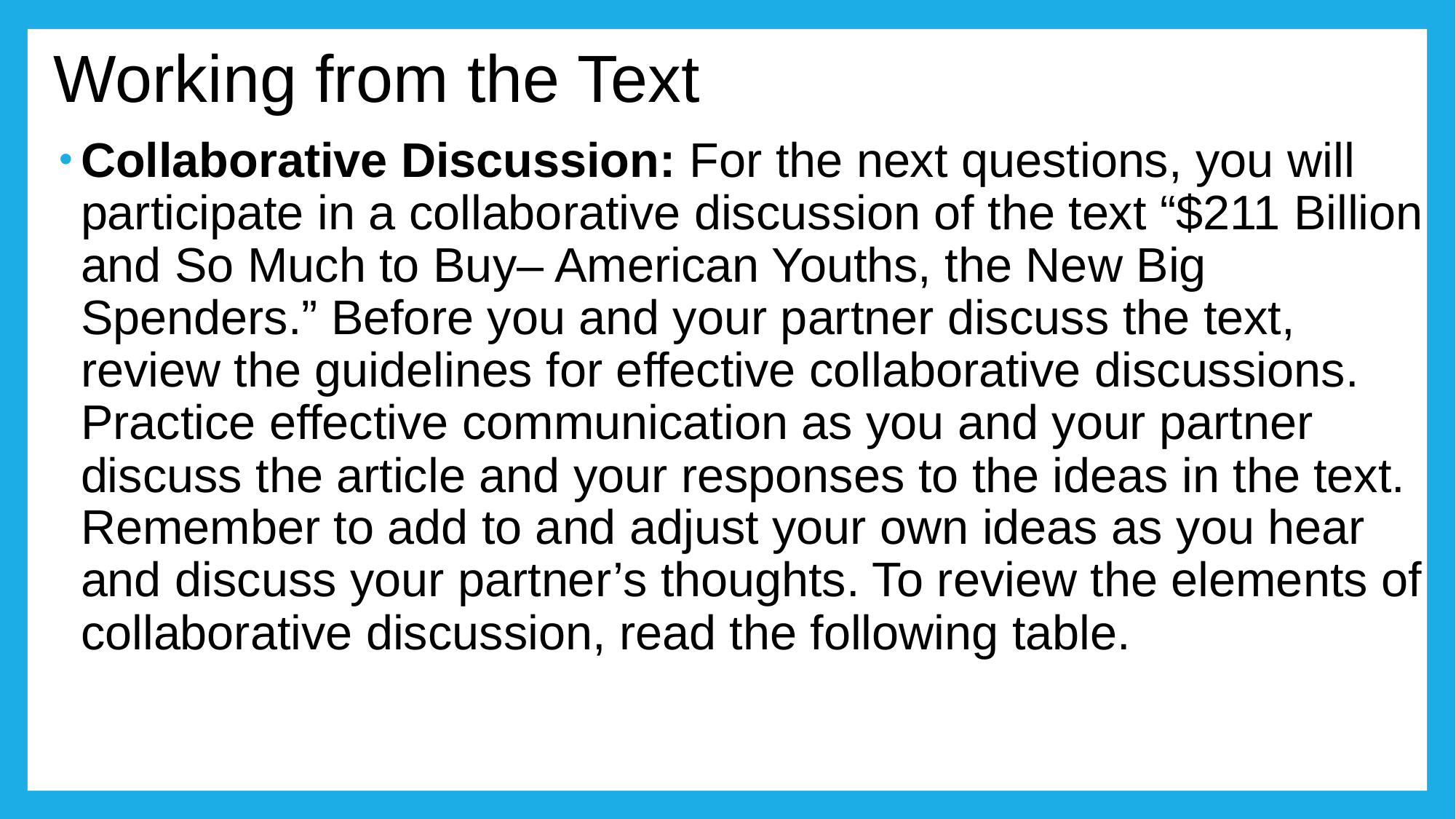

# Working from the Text
Collaborative Discussion: For the next questions, you will participate in a collaborative discussion of the text “$211 Billion and So Much to Buy– American Youths, the New Big Spenders.” Before you and your partner discuss the text, review the guidelines for effective collaborative discussions. Practice effective communication as you and your partner discuss the article and your responses to the ideas in the text. Remember to add to and adjust your own ideas as you hear and discuss your partner’s thoughts. To review the elements of collaborative discussion, read the following table.